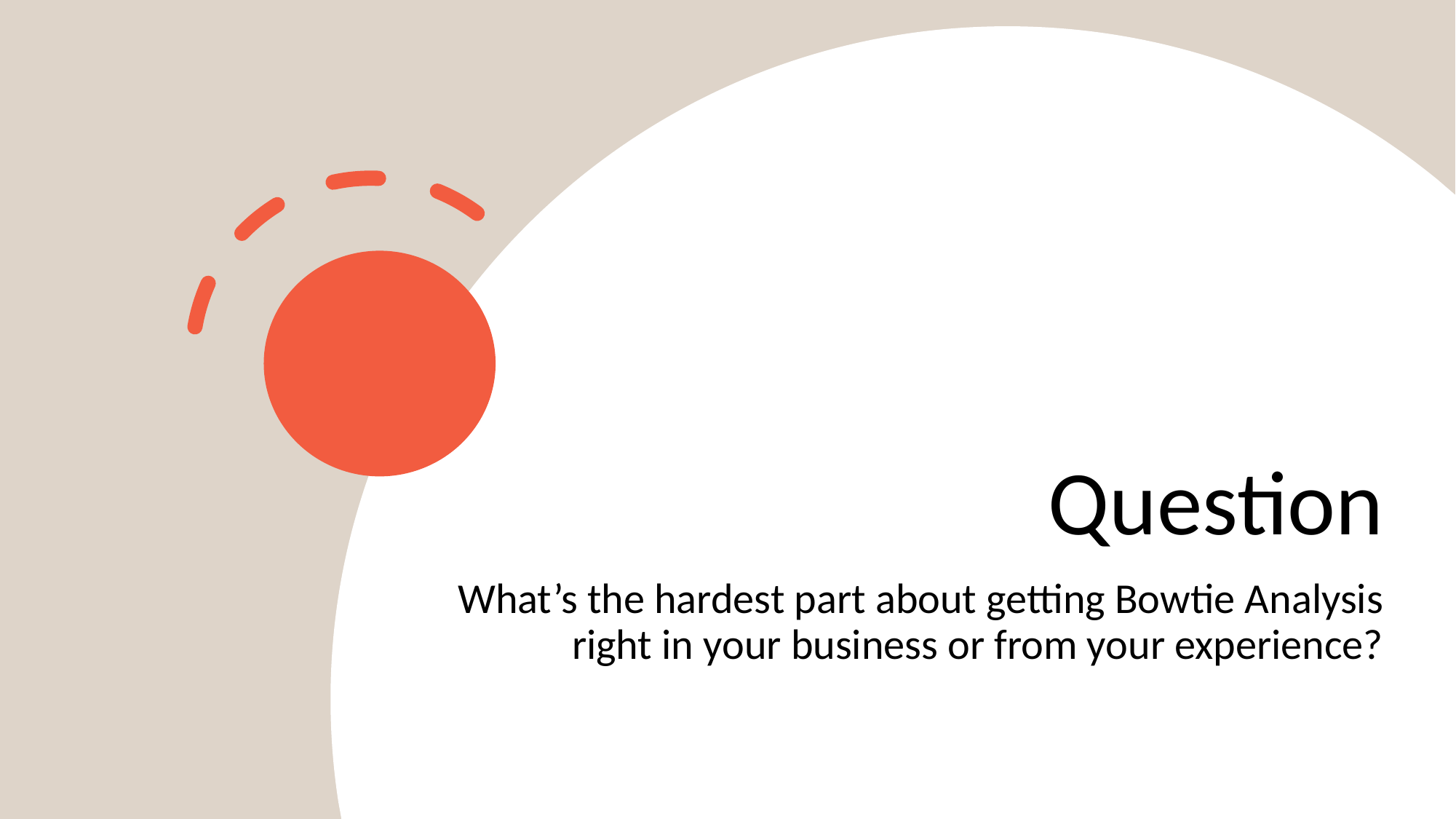

# Question

What’s the hardest part about getting Bowtie Analysis right in your business or from your experience?